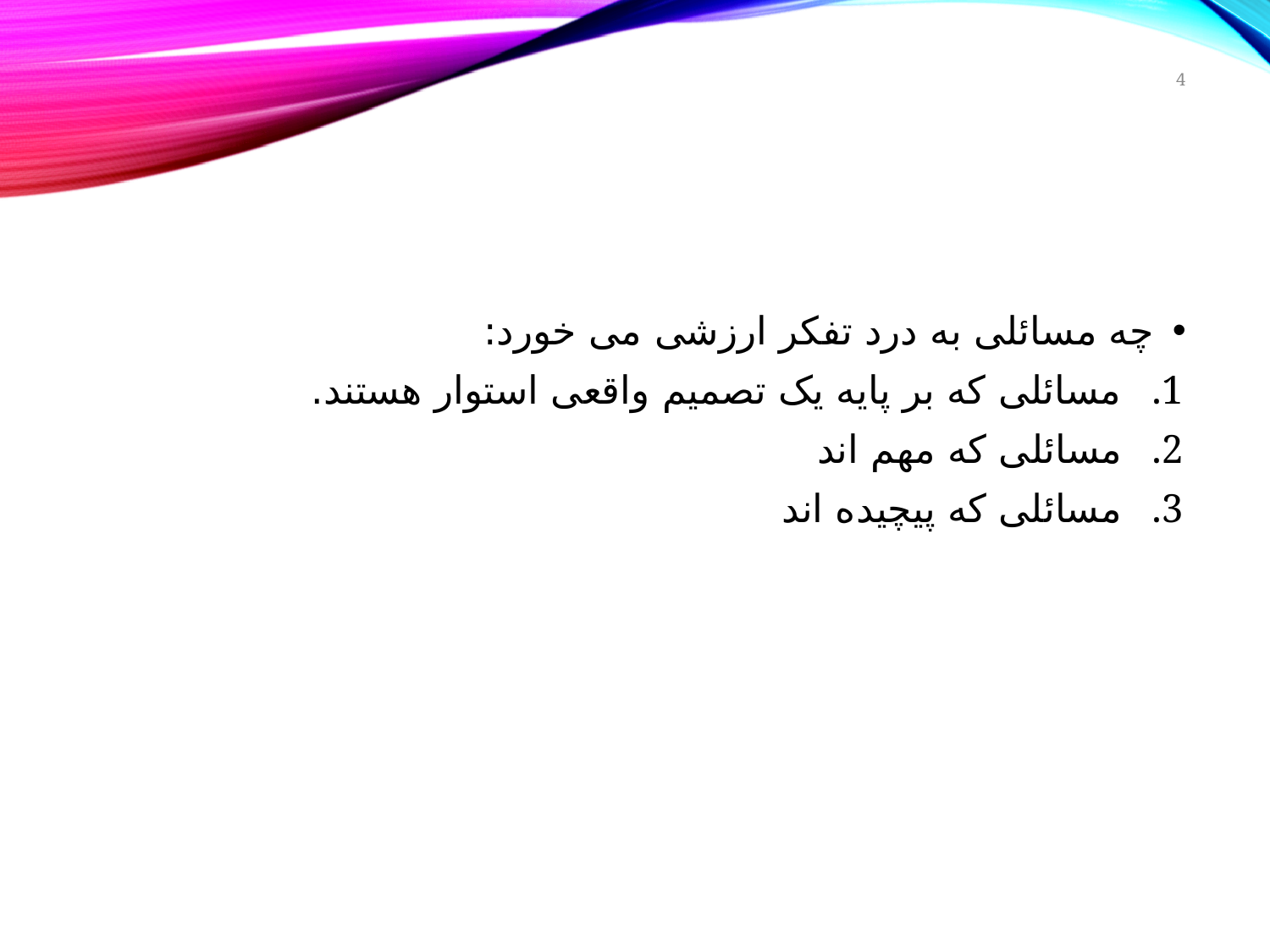

4
#
چه مسائلی به درد تفکر ارزشی می خورد:
مسائلی که بر پایه یک تصمیم واقعی استوار هستند.
مسائلی که مهم اند
مسائلی که پیچیده اند